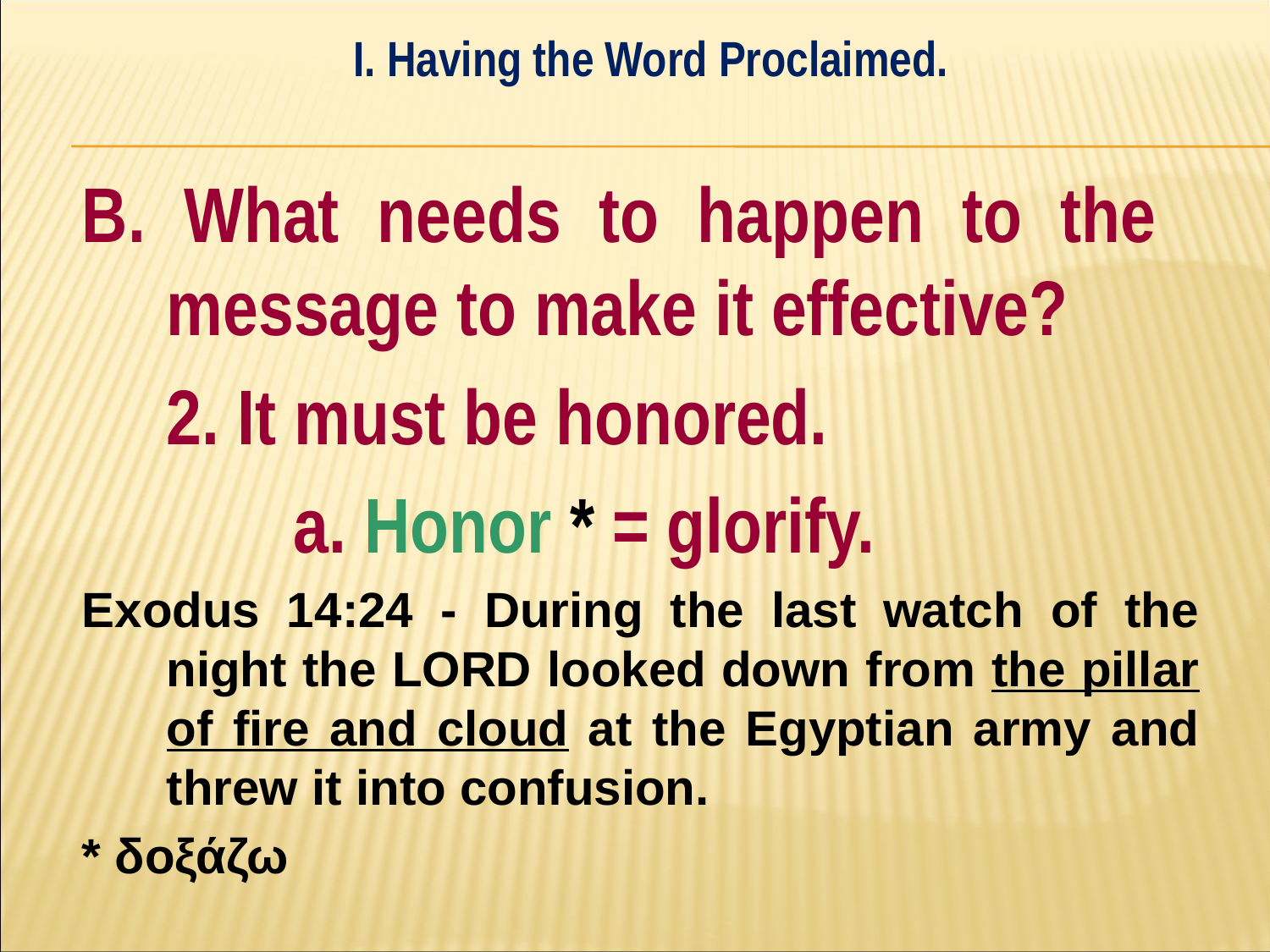

I. Having the Word Proclaimed.
#
B. What needs to happen to the 	message to make it effective?
	2. It must be honored.
		a. Honor * = glorify.
Exodus 14:24 - During the last watch of the night the LORD looked down from the pillar of fire and cloud at the Egyptian army and threw it into confusion.
* δοξάζω